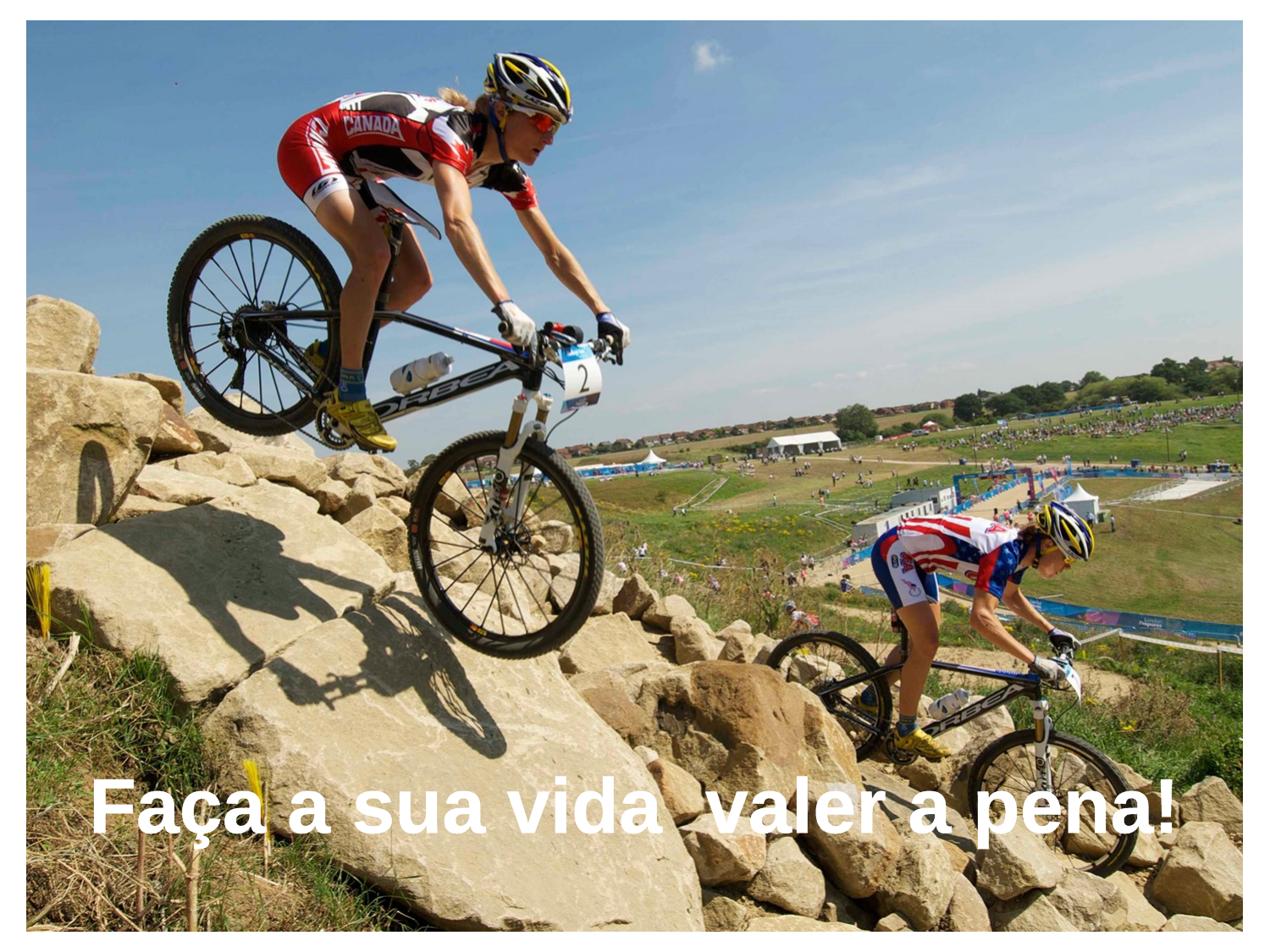

Faça a sua vida  valer a pena!